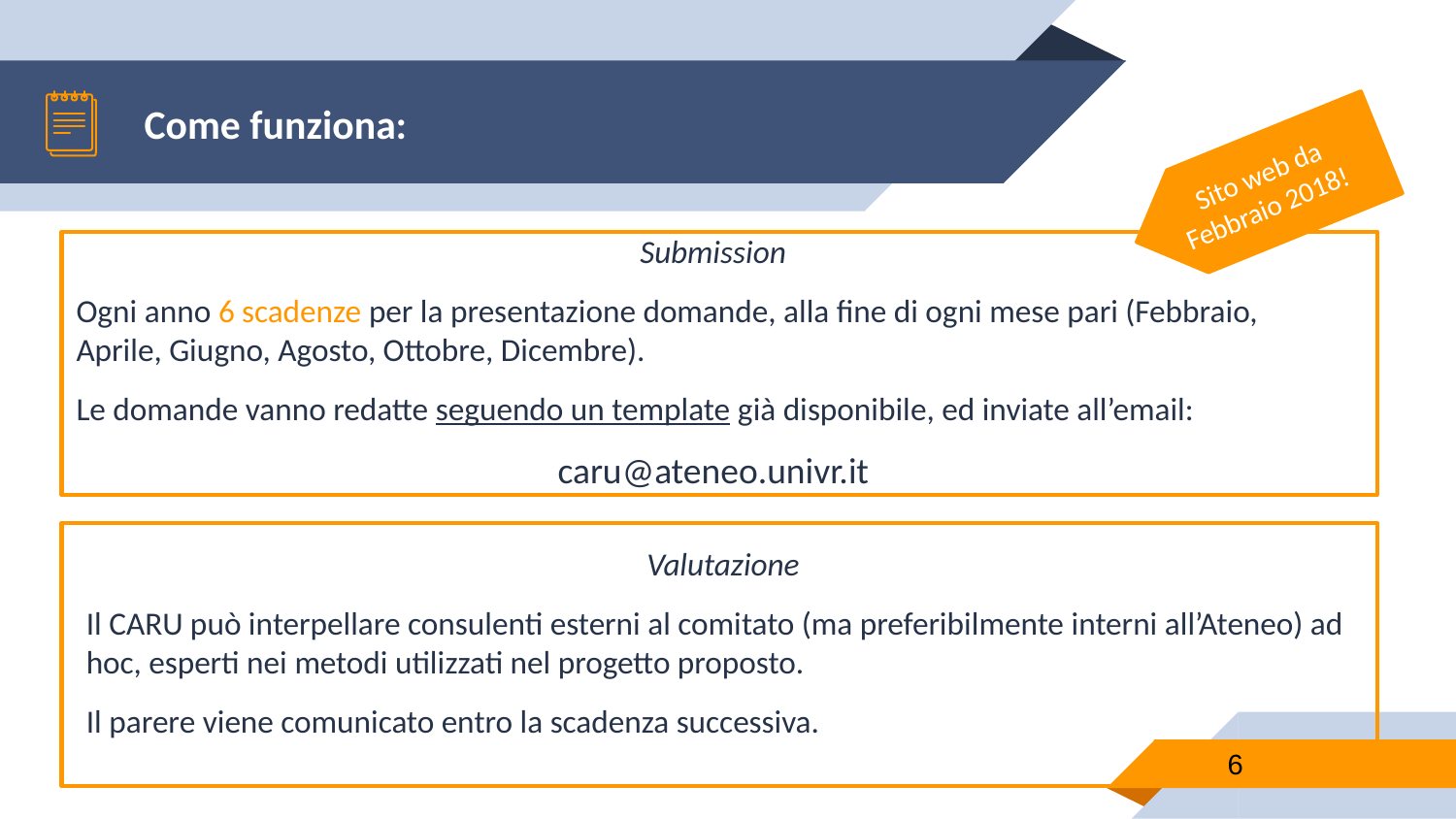

# Come funziona:

Sito web da Febbraio 2018!
Submission
Ogni anno 6 scadenze per la presentazione domande, alla fine di ogni mese pari (Febbraio, Aprile, Giugno, Agosto, Ottobre, Dicembre).
Le domande vanno redatte seguendo un template già disponibile, ed inviate all’email:
caru@ateneo.univr.it

Valutazione
Il CARU può interpellare consulenti esterni al comitato (ma preferibilmente interni all’Ateneo) ad hoc, esperti nei metodi utilizzati nel progetto proposto.
Il parere viene comunicato entro la scadenza successiva.
6